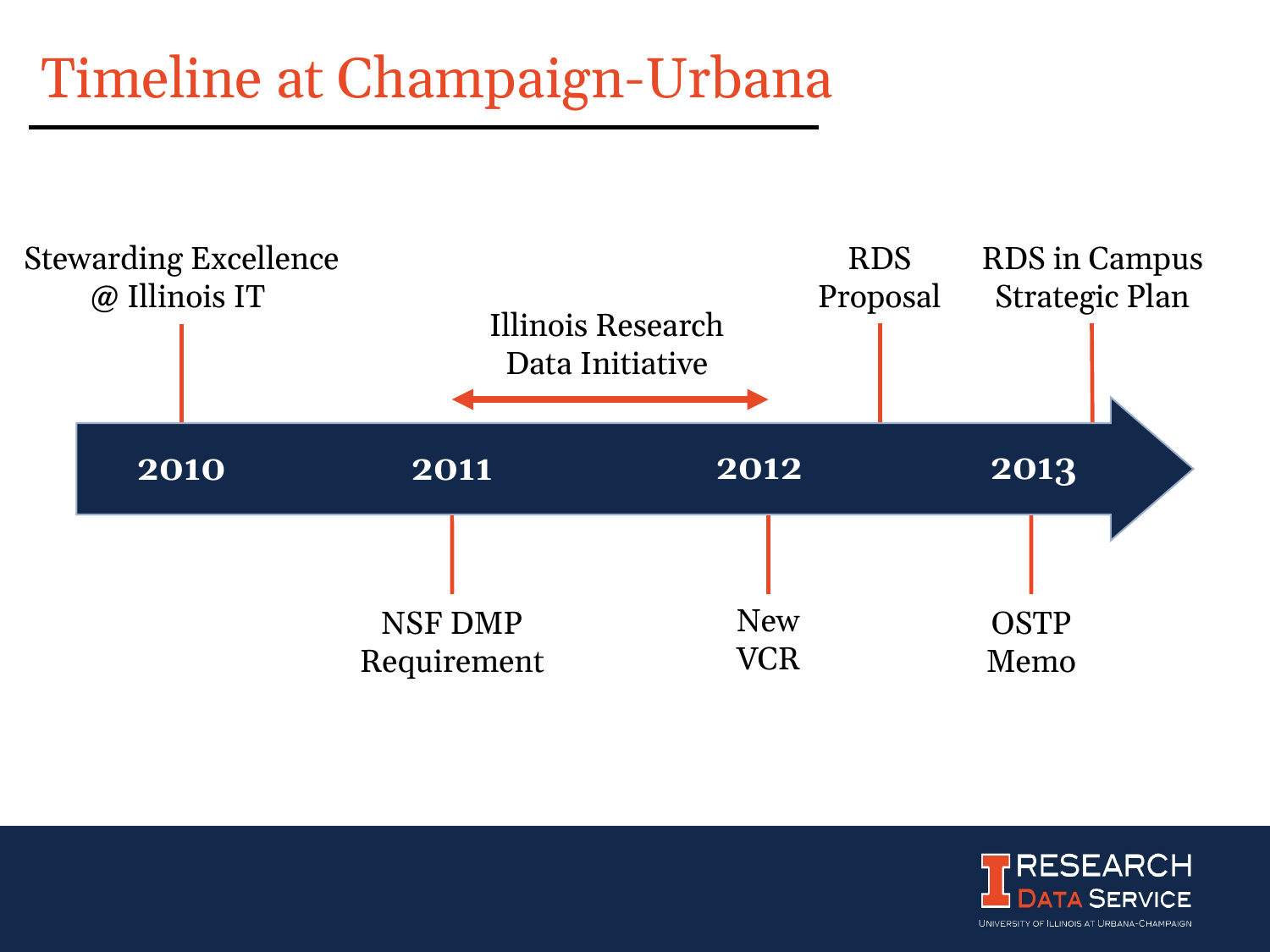

Timeline at Champaign-Urbana
Stewarding Excellence @ Illinois IT
RDS Proposal
RDS in Campus Strategic Plan
Illinois Research Data Initiative

2012
2013
2010
2011
New VCR
NSF DMP Requirement
OSTP
Memo